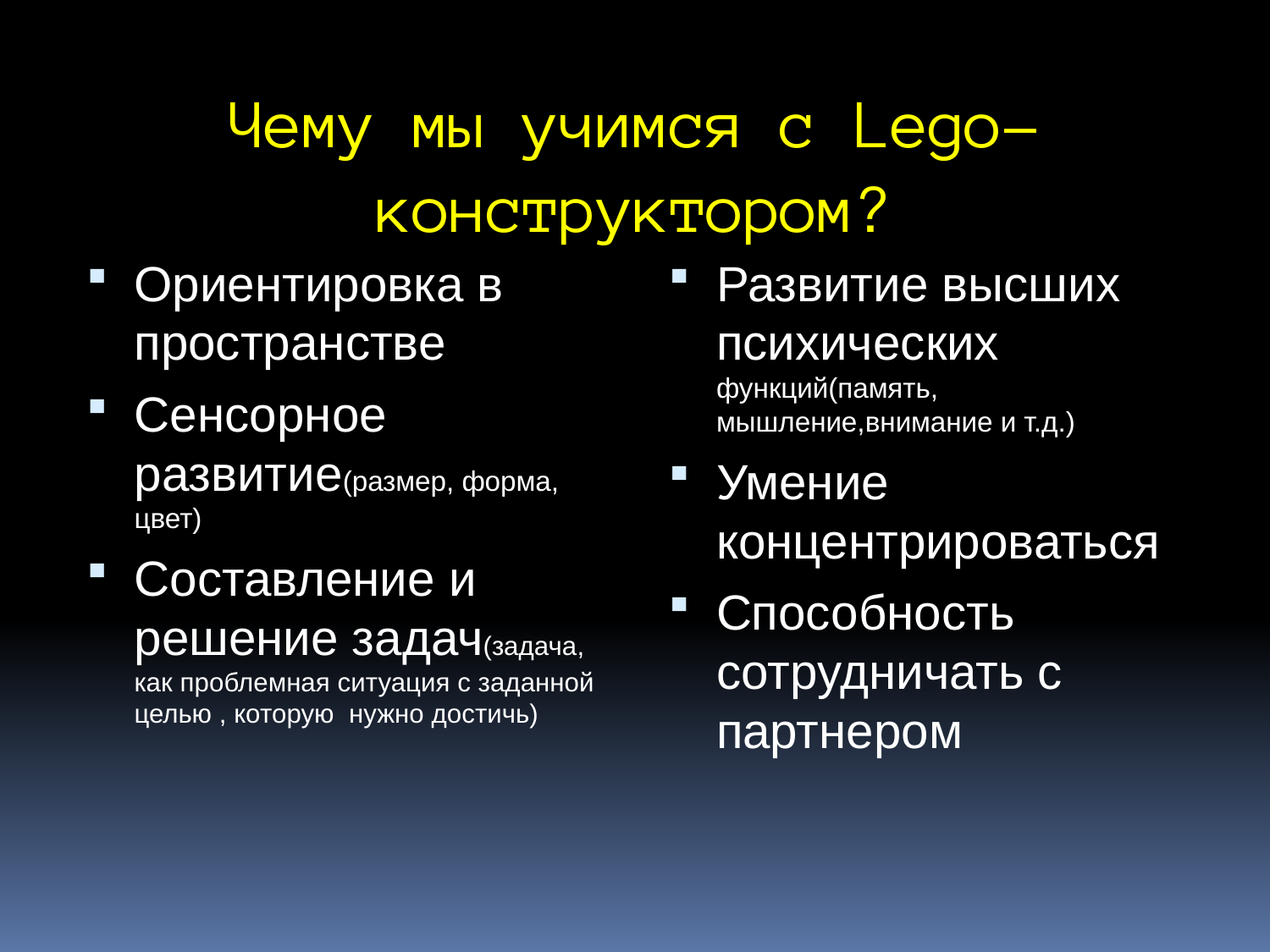

# Чему мы учимся с Lego-конструктором?
Ориентировка в пространстве
Сенсорное развитие(размер, форма, цвет)
Составление и решение задач(задача, как проблемная ситуация с заданной целью , которую  нужно достичь)
Развитие высших психических функций(память, мышление,внимание и т.д.)
Умение концентрироваться
Способность сотрудничать с партнером